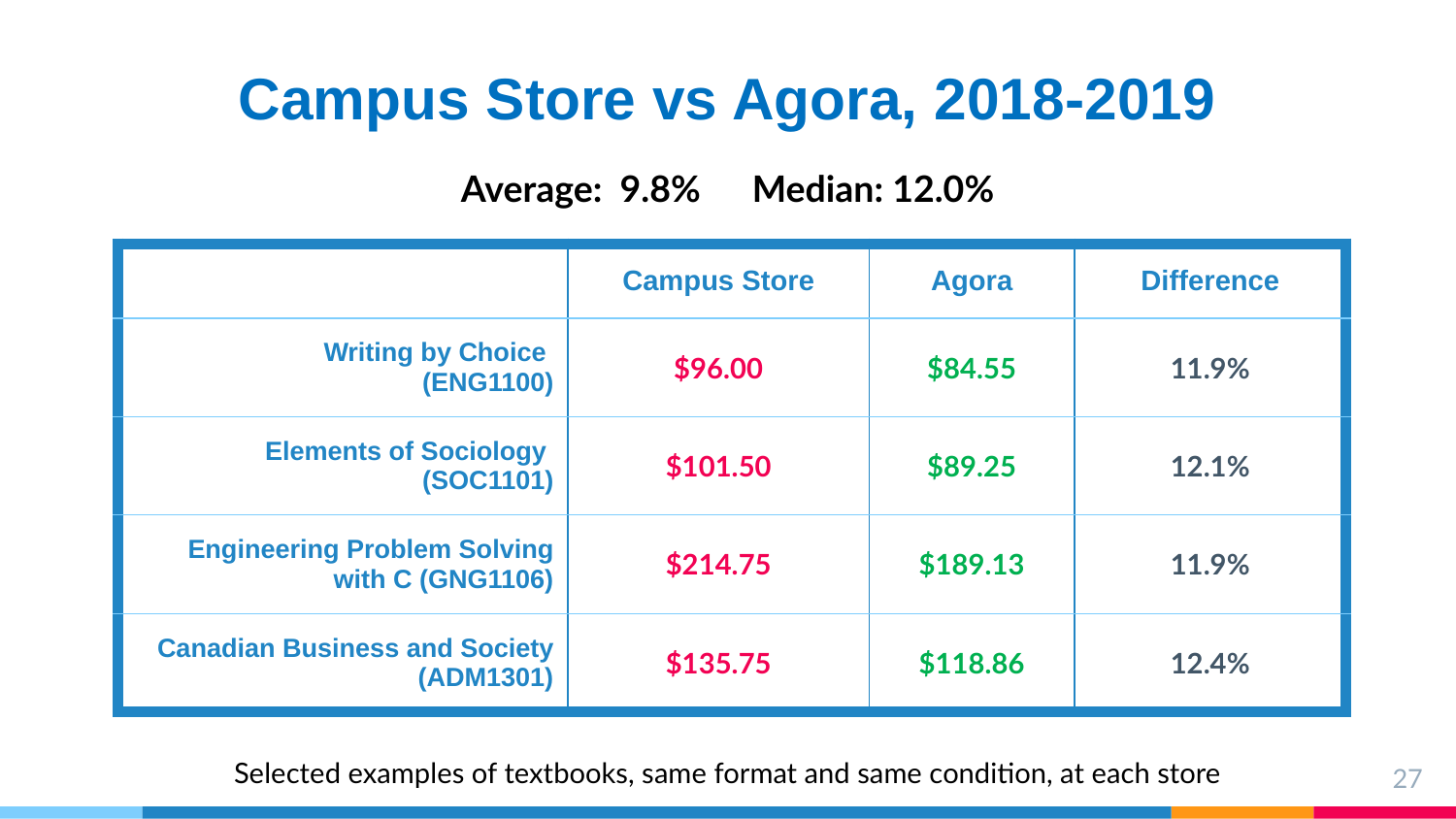

Campus Store vs Agora, 2018-2019
Average:  9.8%	Median: 12.0%
|  | Campus Store | Agora | Difference |
| --- | --- | --- | --- |
| Writing by Choice (ENG1100) | $96.00 | $84.55 | 11.9% |
| Elements of Sociology (SOC1101) | $101.50 | $89.25 | 12.1% |
| Engineering Problem Solving with C (GNG1106) | $214.75 | $189.13 | 11.9% |
| Canadian Business and Society (ADM1301) | $135.75 | $118.86 | 12.4% |
Selected examples of textbooks, same format and same condition, at each store
27